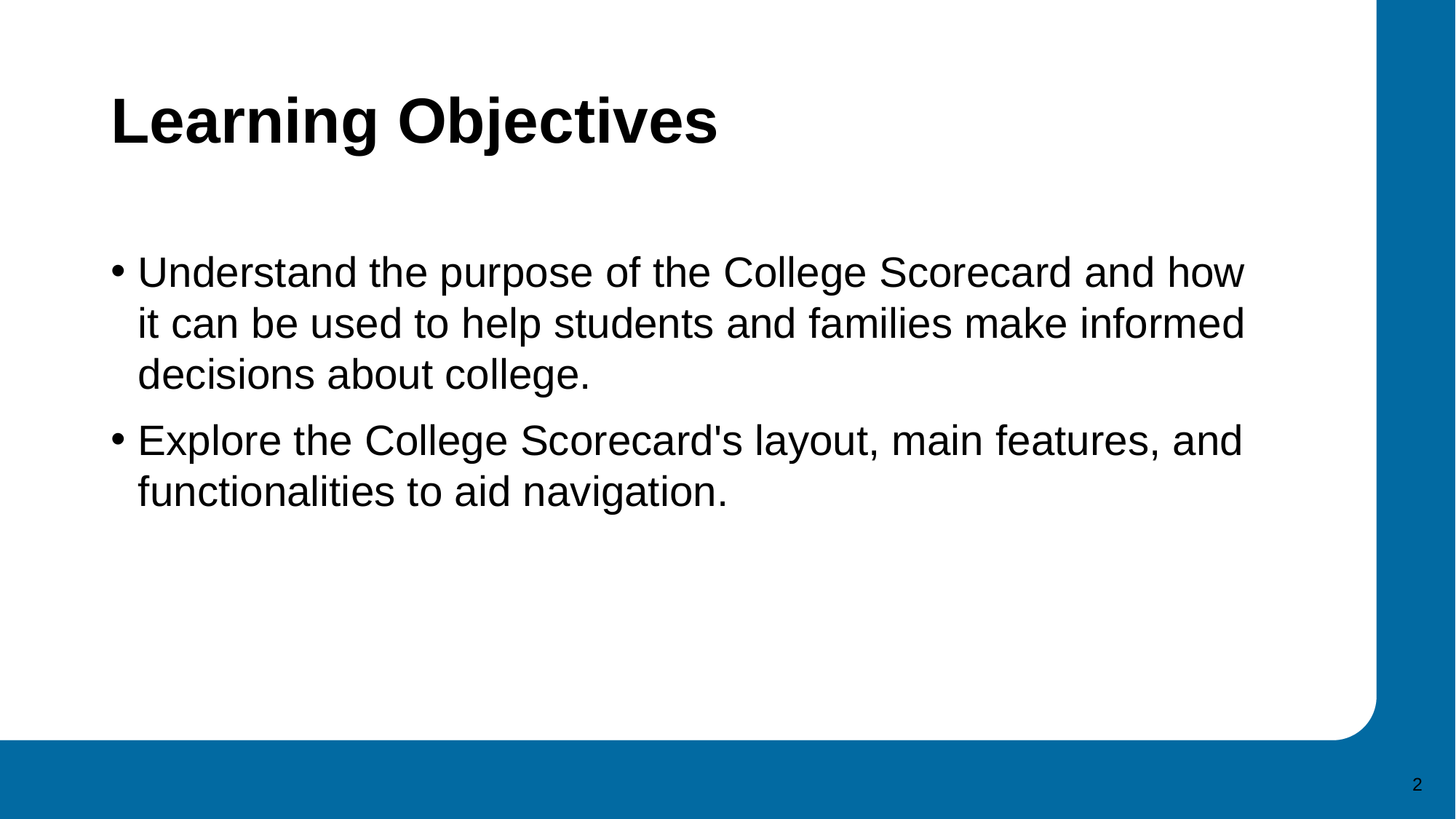

# Learning Objectives
Understand the purpose of the College Scorecard and how it can be used to help students and families make informed decisions about college.
Explore the College Scorecard's layout, main features, and functionalities to aid navigation.

2